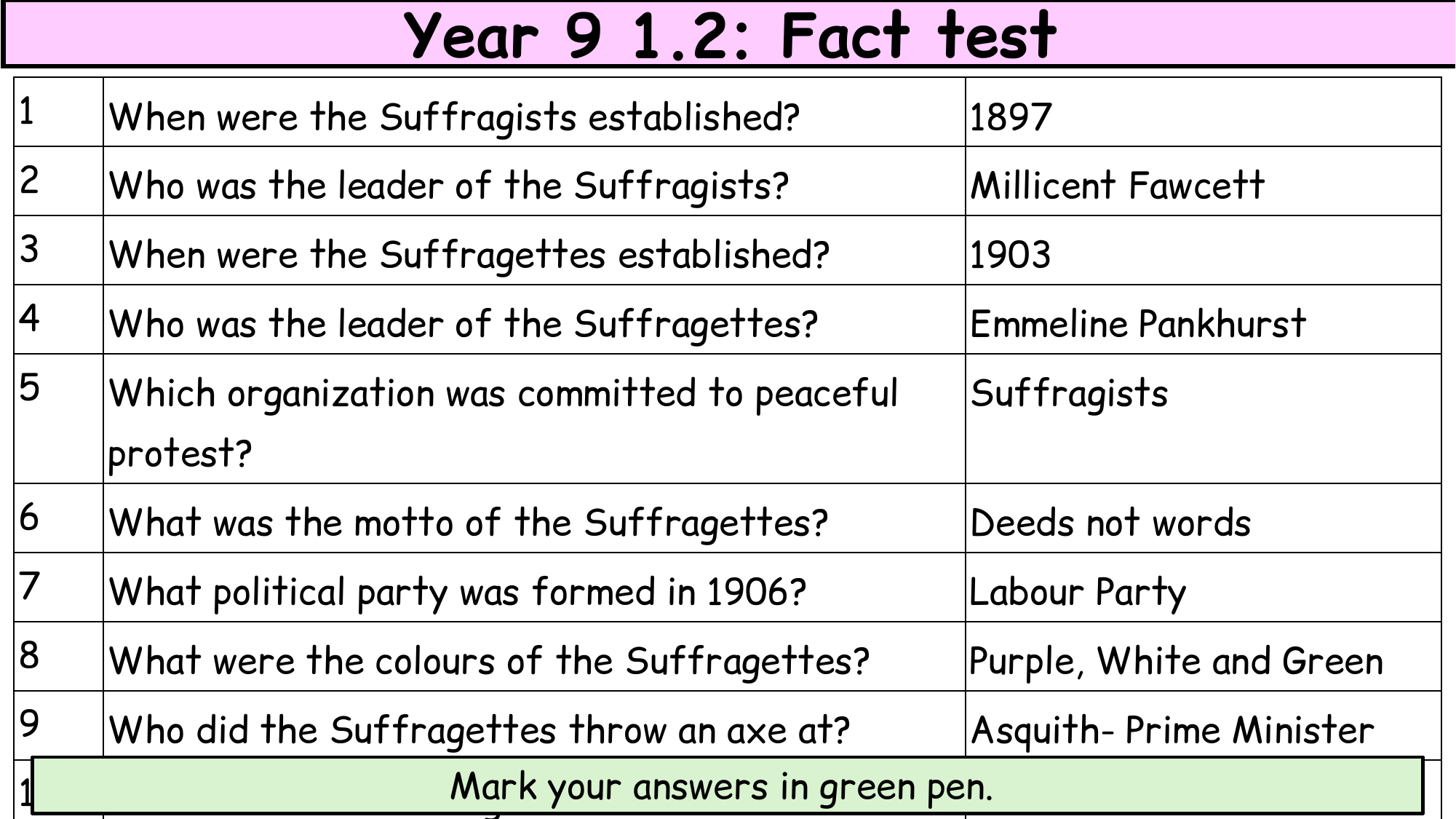

Year 9 1.2: Fact test
| 1 | When were the Suffragists established? | 1897 |
| --- | --- | --- |
| 2 | Who was the leader of the Suffragists? | Millicent Fawcett |
| 3 | When were the Suffragettes established? | 1903 |
| 4 | Who was the leader of the Suffragettes? | Emmeline Pankhurst |
| 5 | Which organization was committed to peaceful protest? | Suffragists |
| 6 | What was the motto of the Suffragettes? | Deeds not words |
| 7 | What political party was formed in 1906? | Labour Party |
| 8 | What were the colours of the Suffragettes? | Purple, White and Green |
| 9 | Who did the Suffragettes throw an axe at? | Asquith- Prime Minister |
| 10 | Where did the Suffragettes commit arson? | Golf courses and race courses |
Mark your answers in green pen.